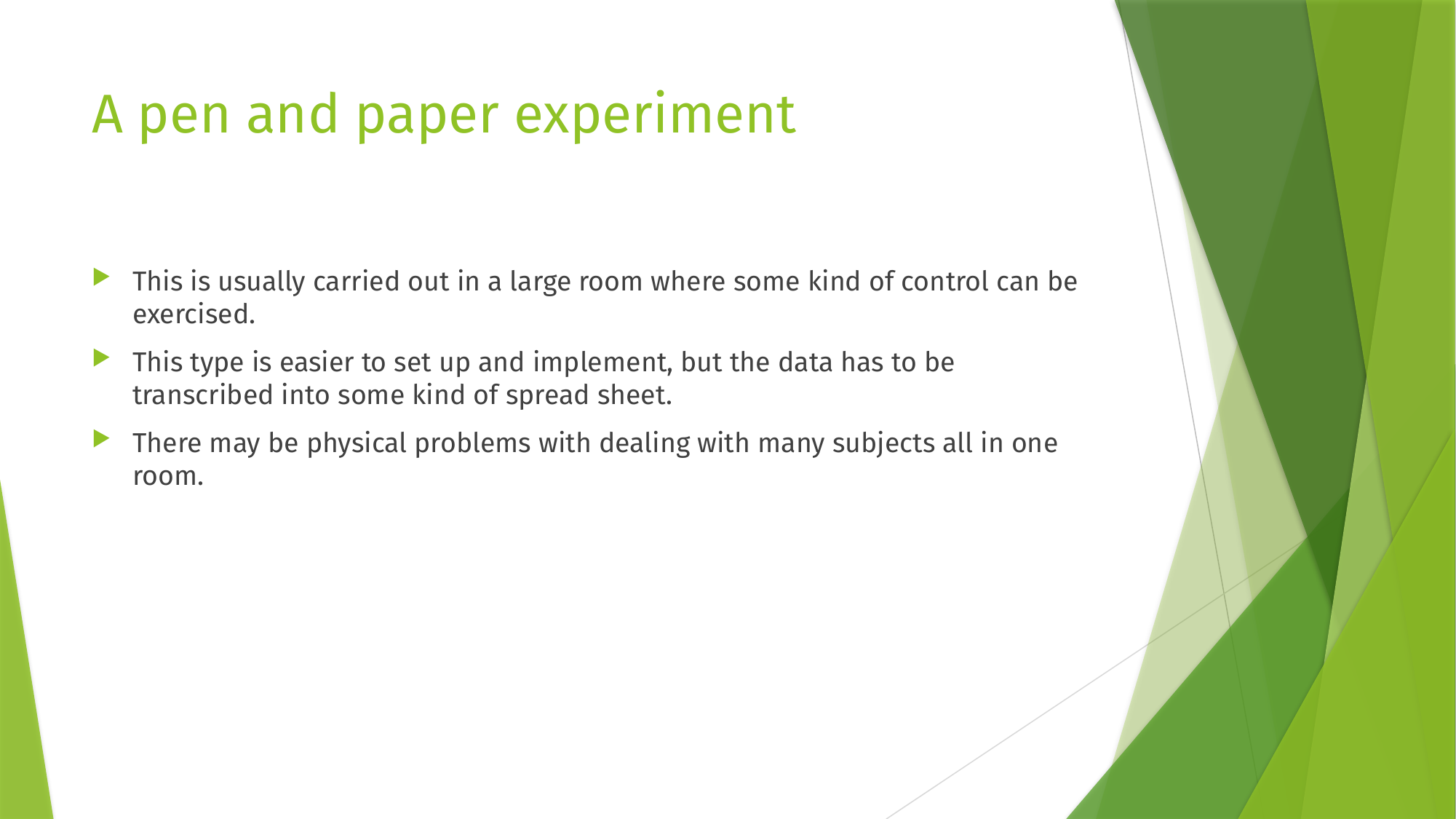

# A pen and paper experiment
This is usually carried out in a large room where some kind of control can be exercised.
This type is easier to set up and implement, but the data has to be transcribed into some kind of spread sheet.
There may be physical problems with dealing with many subjects all in one room.